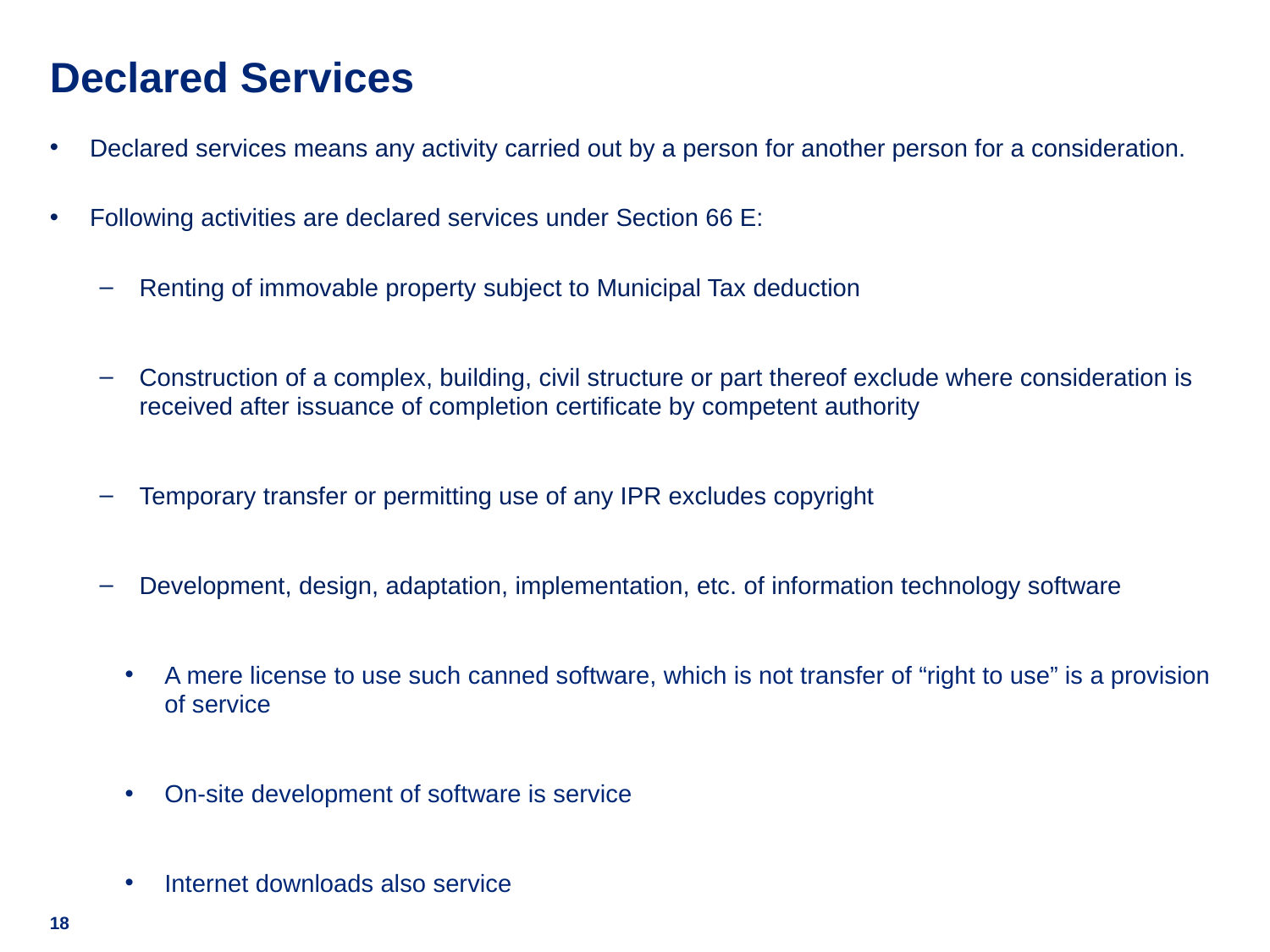

# Declared Services
Declared services means any activity carried out by a person for another person for a consideration.

Following activities are declared services under Section 66 E:

Renting of immovable property subject to Municipal Tax deduction

Construction of a complex, building, civil structure or part thereof exclude where consideration is received after issuance of completion certificate by competent authority

Temporary transfer or permitting use of any IPR excludes copyright

Development, design, adaptation, implementation, etc. of information technology software

A mere license to use such canned software, which is not transfer of “right to use” is a provision of service

On-site development of software is service

Internet downloads also service

Sale of pre-packaged or canned software is sale of goods

18